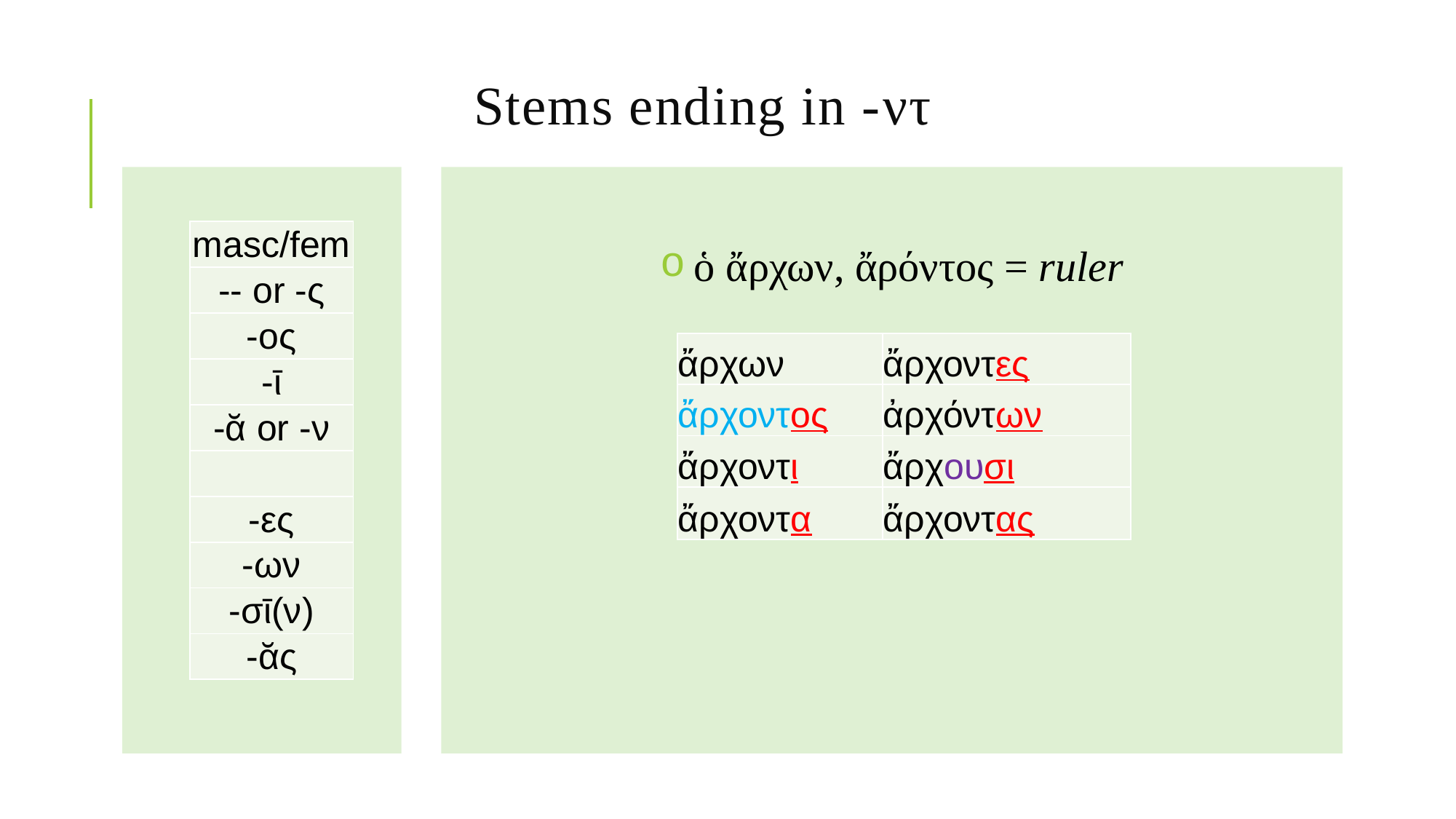

# Stems ending in -ντ

ὁ ἄρχων, ἄρόντος = ruler

| masc/fem |
| --- |
| -- or -ς |
| -ος |
| -ῑ |
| -ᾰ or -ν |
|  |
| -ες |
| -ων |
| -σῑ(ν) |
| -ᾰς |
| ἄρχων | ἄρχοντες |
| --- | --- |
| ἄρχοντος | ἀρχόντων |
| ἄρχοντι | ἄρχουσι |
| ἄρχοντα | ἄρχοντας |